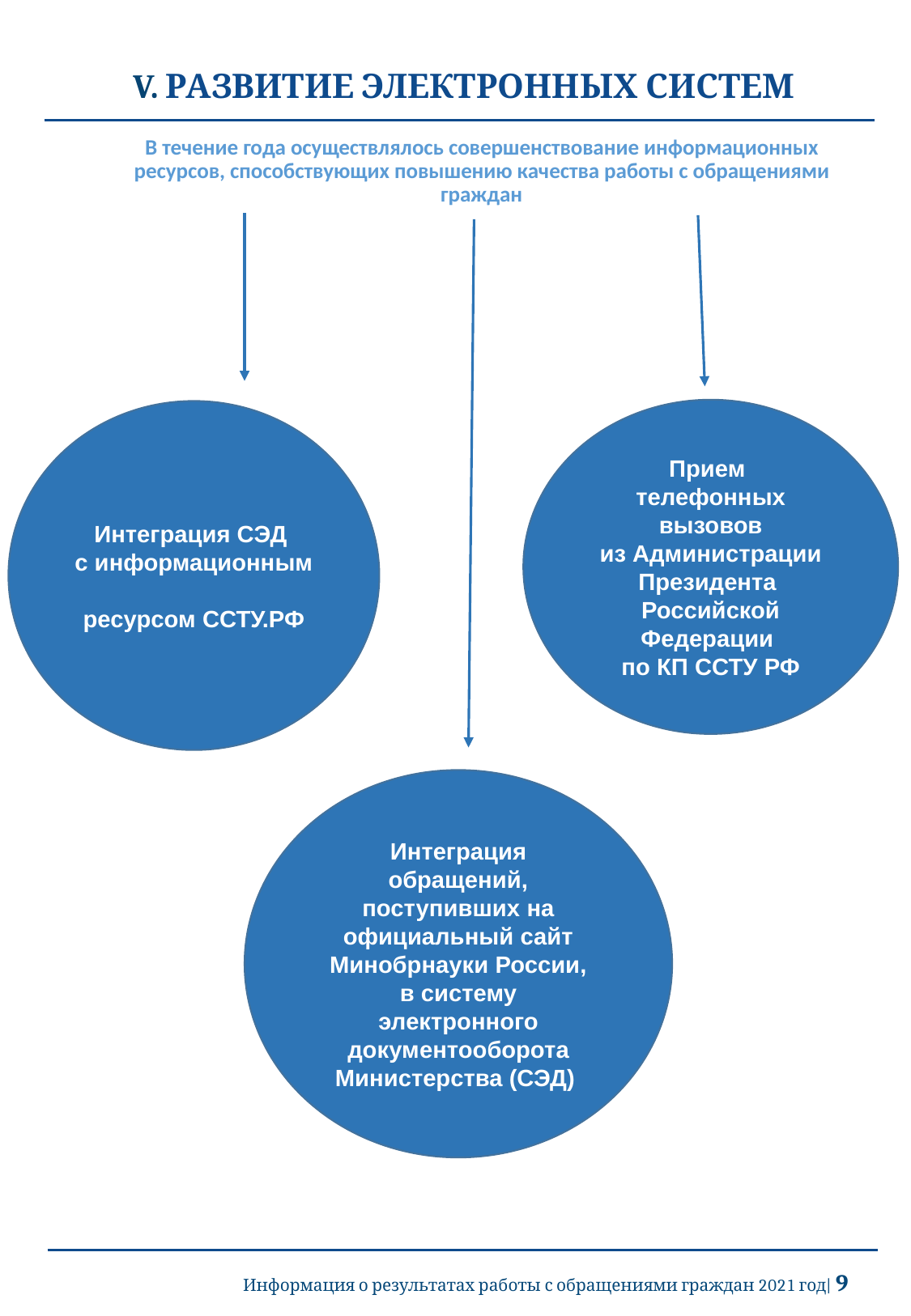

V. РАЗВИТИЕ ЭЛЕКТРОННЫХ СИСТЕМ
# В течение года осуществлялось совершенствование информационных ресурсов, способствующих повышению качества работы с обращениями граждан
Прием
телефонных вызовов
из Администрации Президента
Российской Федерации
по КП ССТУ РФ
Интеграция СЭД
с информационным
ресурсом ССТУ.РФ
Интеграция обращений, поступивших на официальный сайт Минобрнауки России, в систему электронного документооборота Министерства (СЭД)
2
Информация о результатах работы с обращениями граждан 2021 год| 9